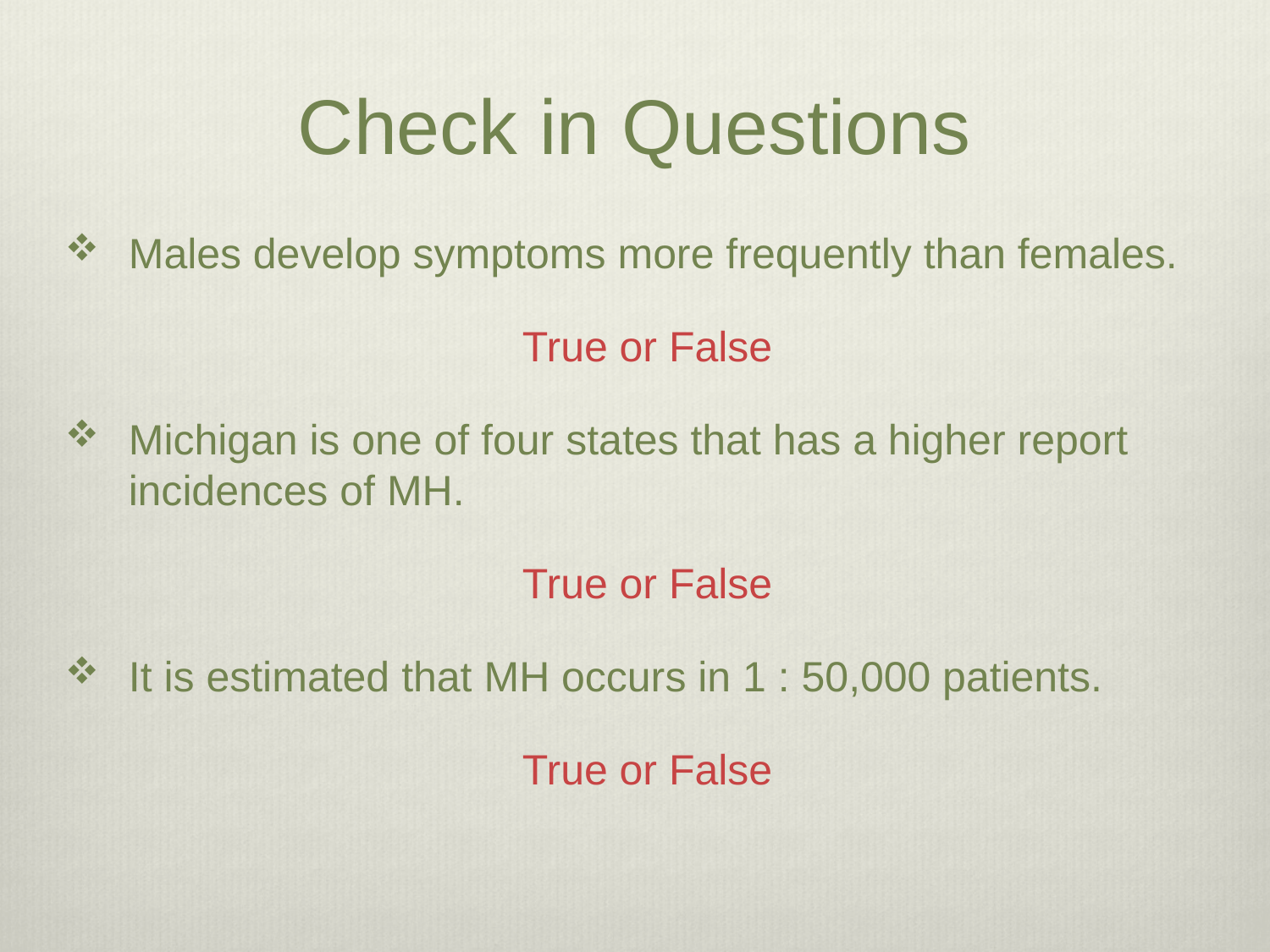

# Check in Questions
Males develop symptoms more frequently than females.
True or False
Michigan is one of four states that has a higher report incidences of MH.
True or False
It is estimated that MH occurs in 1 : 50,000 patients.
True or False